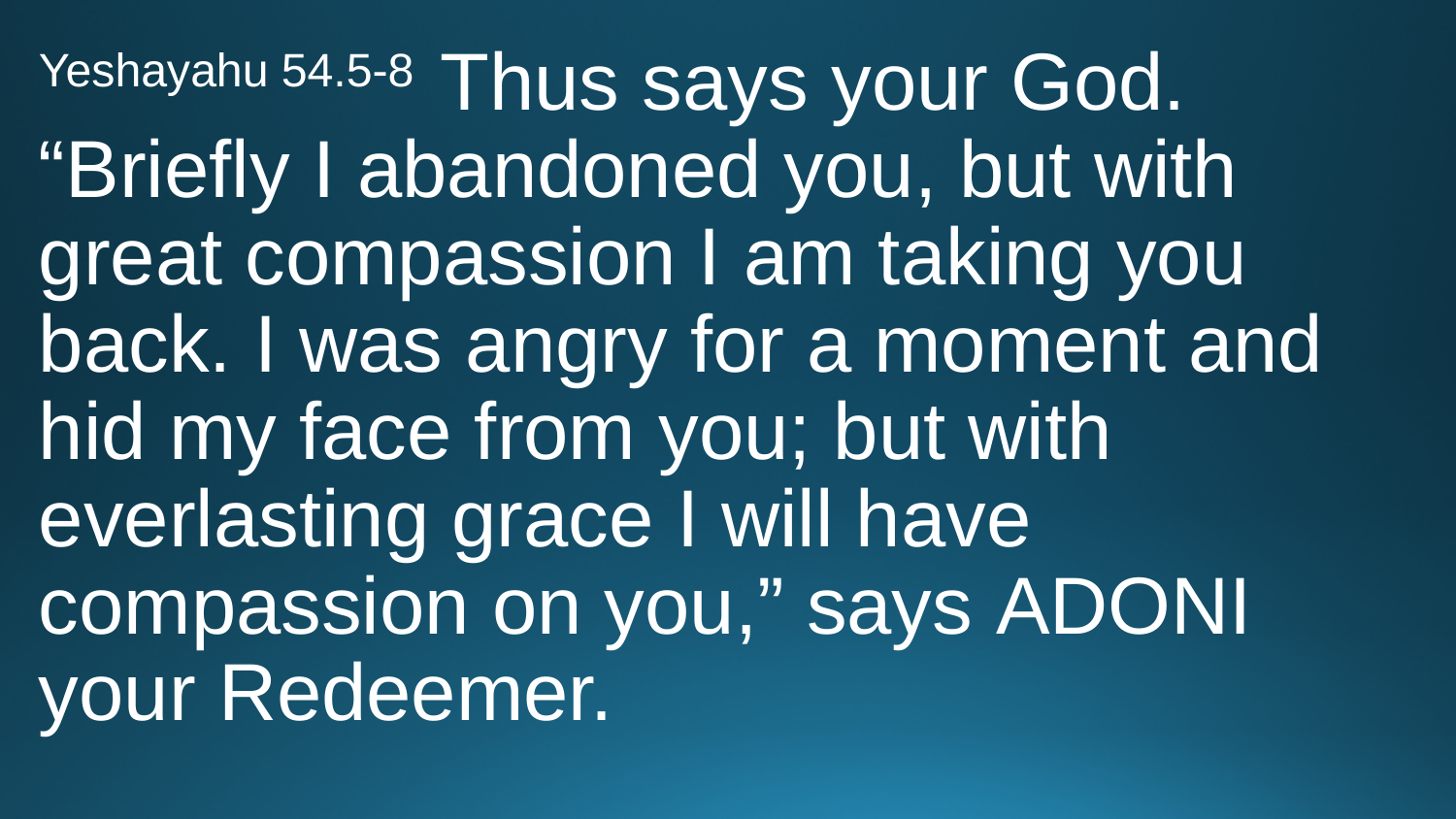

Yeshayahu 54.5-8  Thus says your God. “Briefly I abandoned you, but with great compassion I am taking you back. I was angry for a moment and hid my face from you; but with everlasting grace I will have compassion on you,” says Adoni your Redeemer.